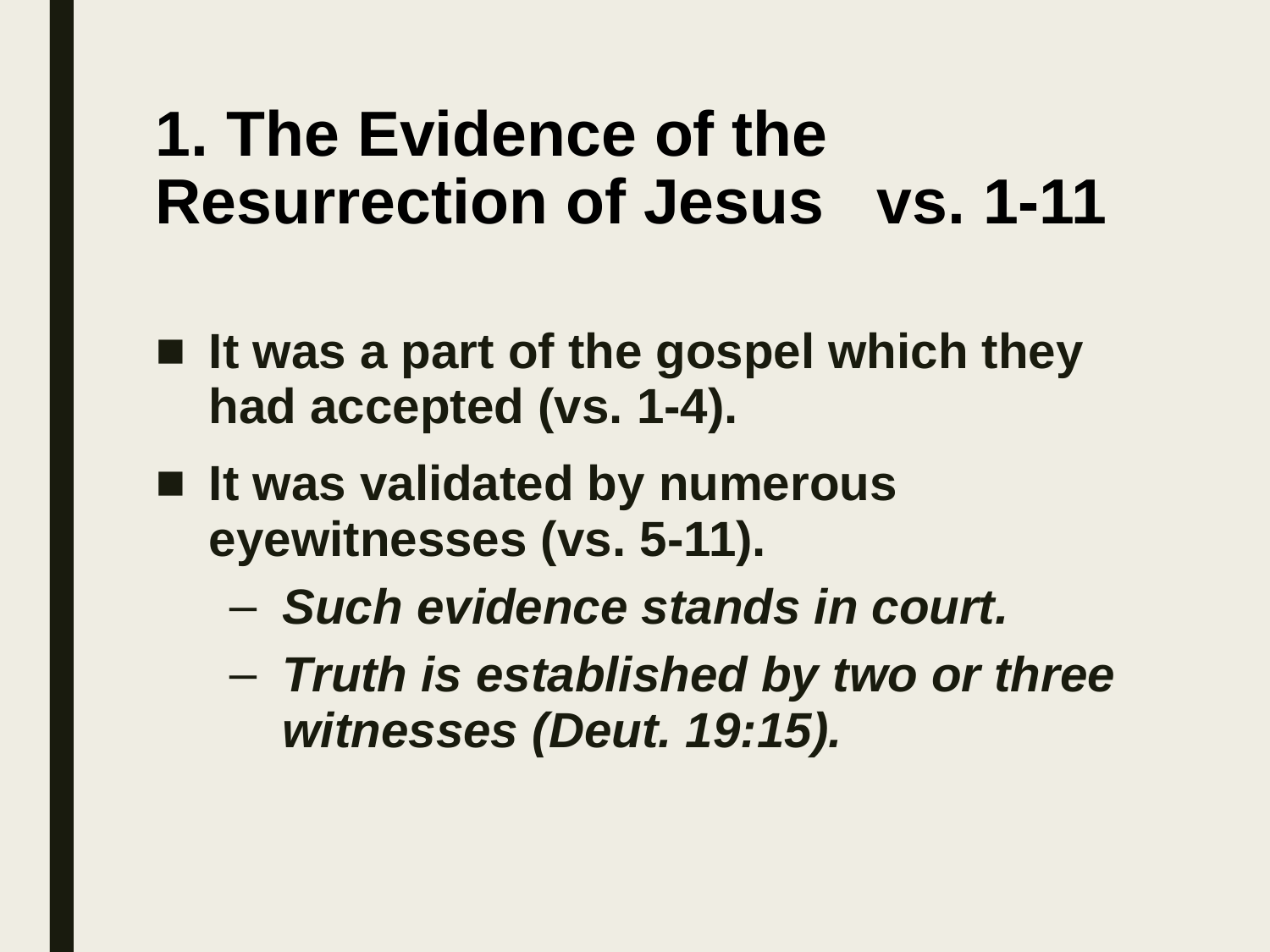

# 1. The Evidence of the Resurrection of Jesus   vs. 1-11
It was a part of the gospel which they had accepted (vs. 1-4).
It was validated by numerous eyewitnesses (vs. 5-11).
Such evidence stands in court.
Truth is established by two or three witnesses (Deut. 19:15).